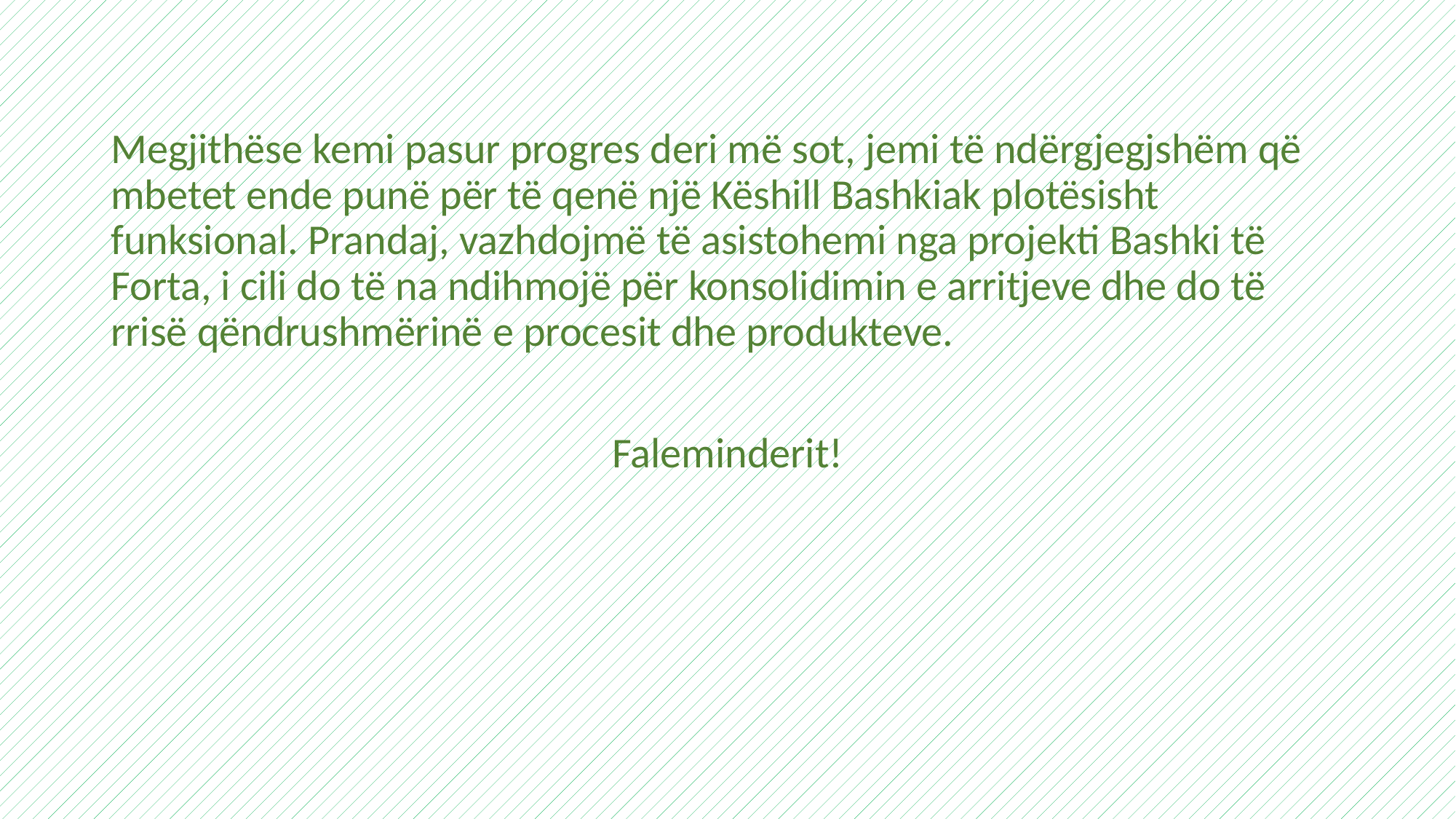

Megjithëse kemi pasur progres deri më sot, jemi të ndërgjegjshëm që mbetet ende punë për të qenë një Këshill Bashkiak plotësisht funksional. Prandaj, vazhdojmë të asistohemi nga projekti Bashki të Forta, i cili do të na ndihmojë për konsolidimin e arritjeve dhe do të rrisë qëndrushmërinë e procesit dhe produkteve.

Faleminderit!